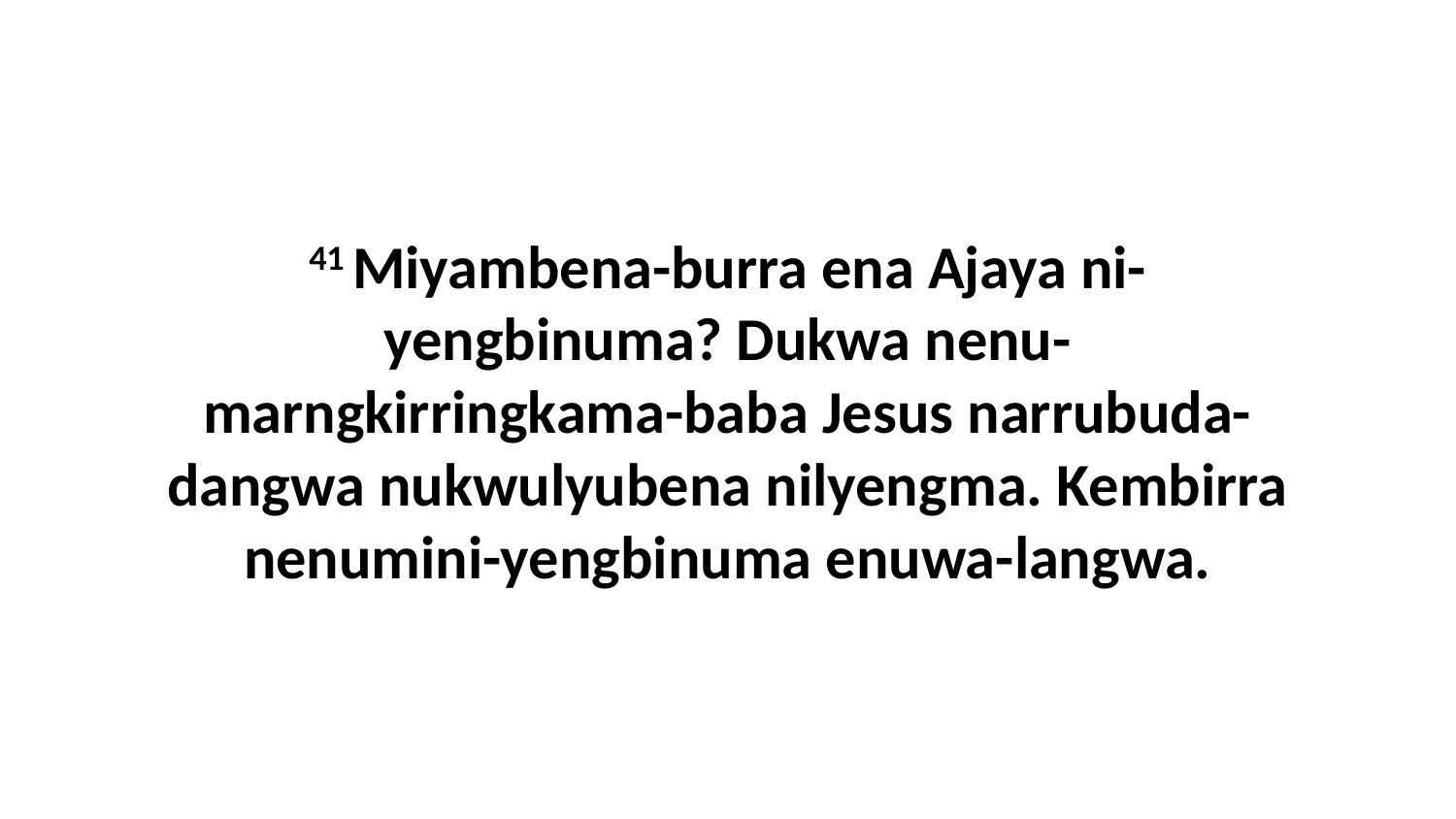

41 Miyambena-burra ena Ajaya ni-yengbinuma? Dukwa nenu-marngkirringkama-baba Jesus narrubuda-dangwa nukwulyubena nilyengma. Kembirra nenumini-yengbinuma enuwa-langwa.